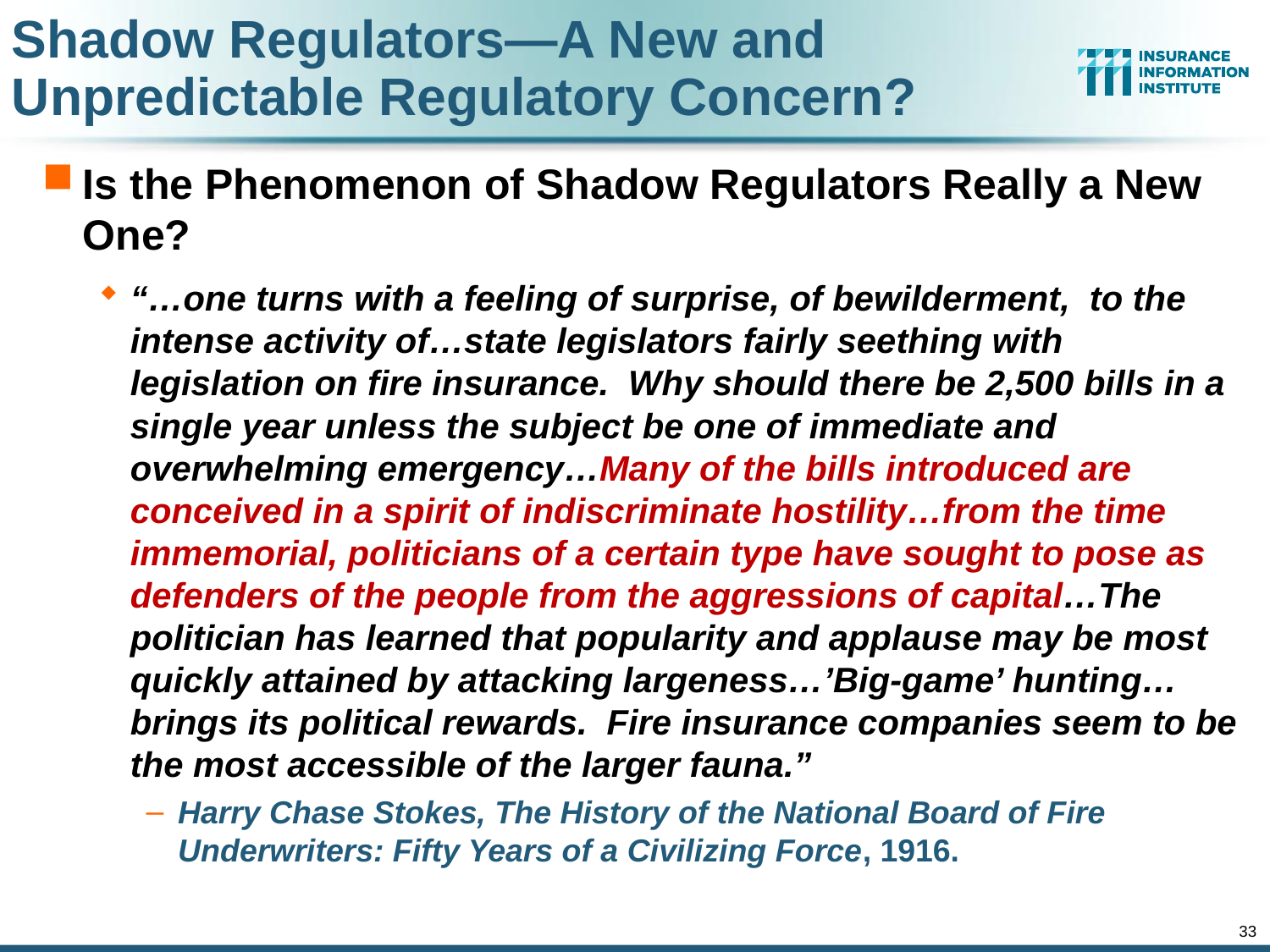

# Shadow Regulators—A New and Unpredictable Regulatory Concern?
Is the Phenomenon of Shadow Regulators Really a New One?
“…one turns with a feeling of surprise, of bewilderment,  to the intense activity of…state legislators fairly seething with legislation on fire insurance.  Why should there be 2,500 bills in a single year unless the subject be one of immediate and overwhelming emergency…Many of the bills introduced are conceived in a spirit of indiscriminate hostility…from the time immemorial, politicians of a certain type have sought to pose as defenders of the people from the aggressions of capital…The politician has learned that popularity and applause may be most quickly attained by attacking largeness…’Big-game’ hunting…brings its political rewards.  Fire insurance companies seem to be the most accessible of the larger fauna.”
Harry Chase Stokes, The History of the National Board of Fire Underwriters: Fifty Years of a Civilizing Force, 1916.

33
12/01/09 - 9pm
eSlide – P6466 – The Financial Crisis and the Future of the P/C